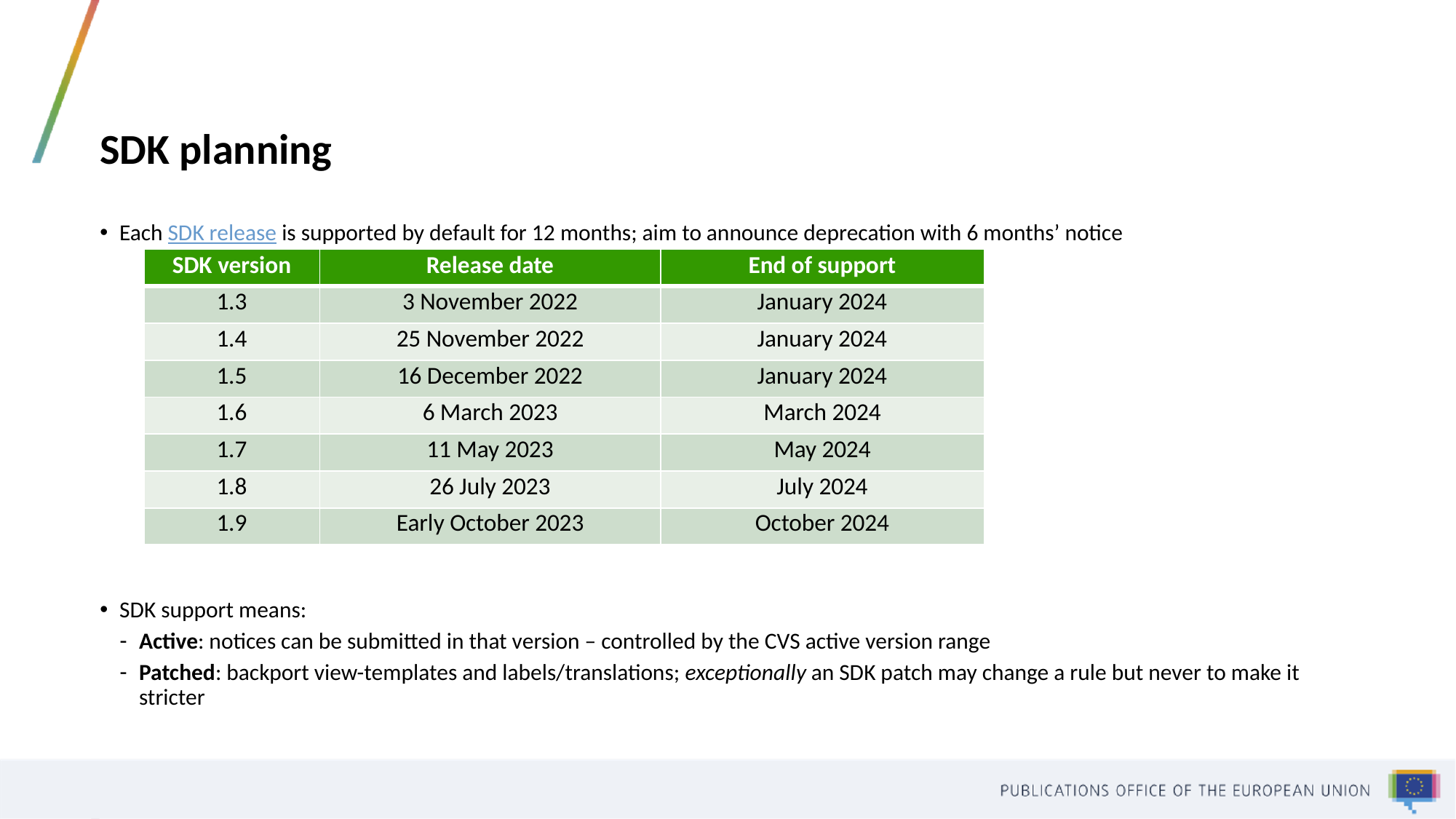

# SDK planning
Each SDK release is supported by default for 12 months; aim to announce deprecation with 6 months’ notice

SDK support means:
Active: notices can be submitted in that version – controlled by the CVS active version range
Patched: backport view-templates and labels/translations; exceptionally an SDK patch may change a rule but never to make it stricter

| SDK version | Release date | End of support |
| --- | --- | --- |
| 1.3 | 3 November 2022 | January 2024 |
| 1.4 | 25 November 2022 | January 2024 |
| 1.5 | 16 December 2022 | January 2024 |
| 1.6 | 6 March 2023 | March 2024 |
| 1.7 | 11 May 2023 | May 2024 |
| 1.8 | 26 July 2023 | July 2024 |
| 1.9 | Early October 2023 | October 2024 |